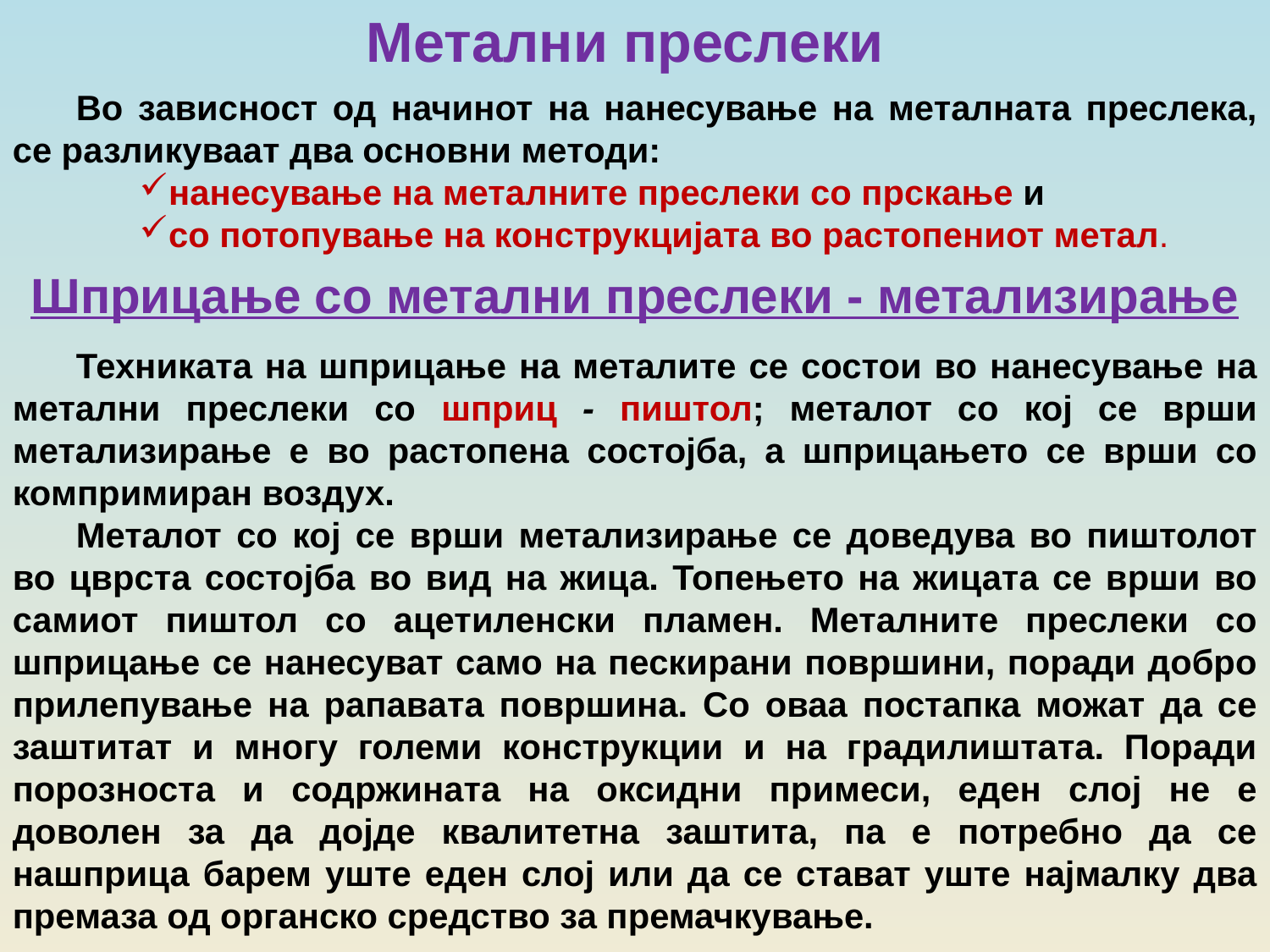

Метални преслеки
Во зависност од начинот на нанесување на металната преслека, се разликуваат два основни методи:
нанесување на металните преслеки со прскање и
со потопување на конструкцијата во растопениот метал.
Шприцање со метални преслеки - метализирање
Техниката на шприцање на металите се состои во нанесување на метални преслеки со шприц - пиштол; металот со кој се врши метализирање е во растопена состојба, а шприцањето се врши со компримиран воздух.
Металот со кој се врши метализирање се доведува во пиштолот во цврста состојба во вид на жица. Топењето на жицата се врши во самиот пиштол со ацетиленски пламен. Металните преслеки со шприцање се нанесуват само на пескирани површини, поради добро прилепување на рапавата површина. Со оваа постапка можат да се заштитат и многу големи конструкции и на градилиштата. Поради порозноста и содржината на оксидни примеси, еден слој не е доволен за да дојде квалитетна заштита, па е потребно да се нашприца барем уште еден слој или да се стават уште најмалку два премаза од органско средство за премачкување.